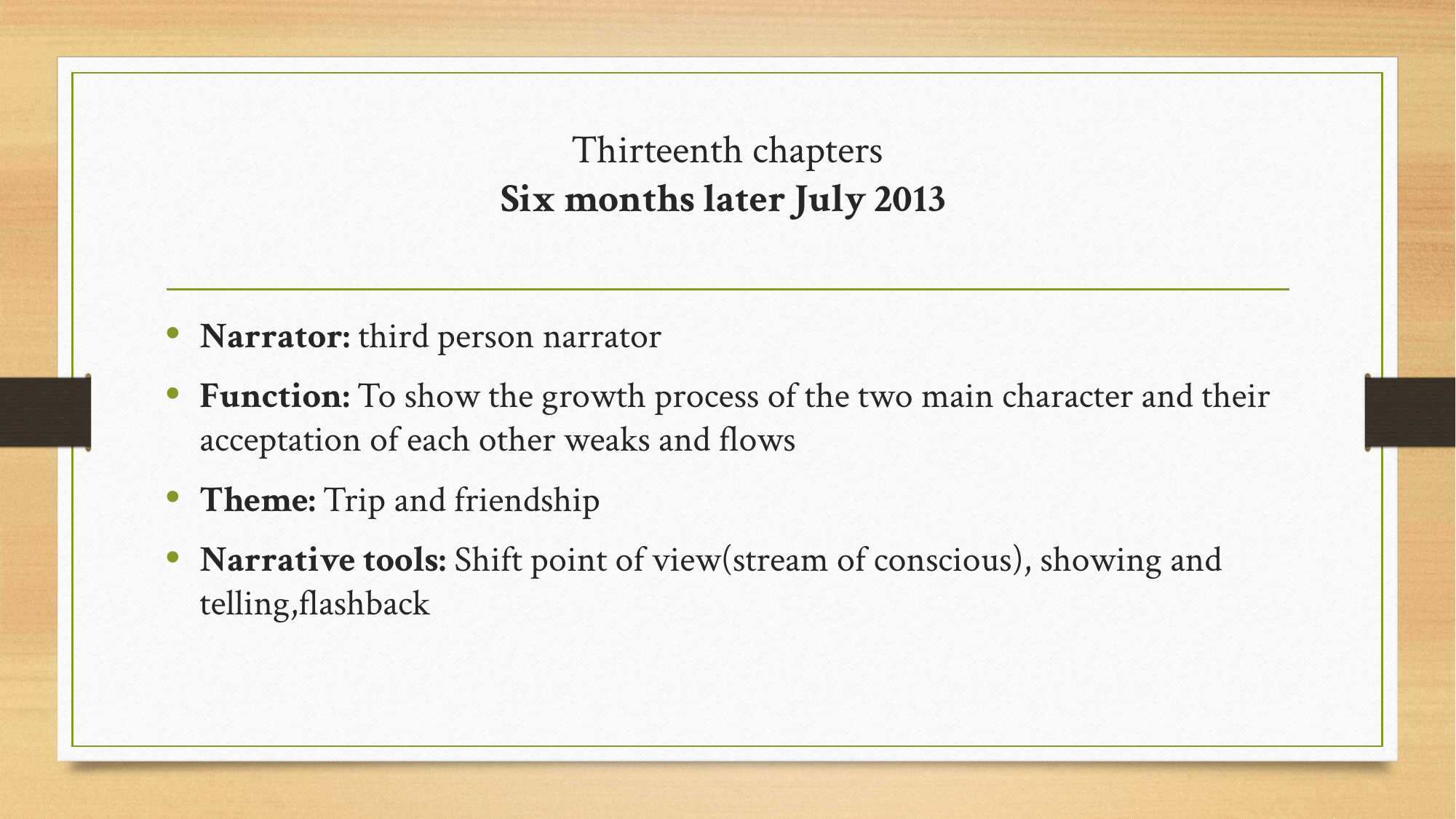

# Thirteenth chapters Six months later July 2013
Narrator: third person narrator
Function: To show the growth process of the two main character and their acceptation of each other weaks and flows
Theme: Trip and friendship
Narrative tools: Shift point of view(stream of conscious), showing and telling,flashback